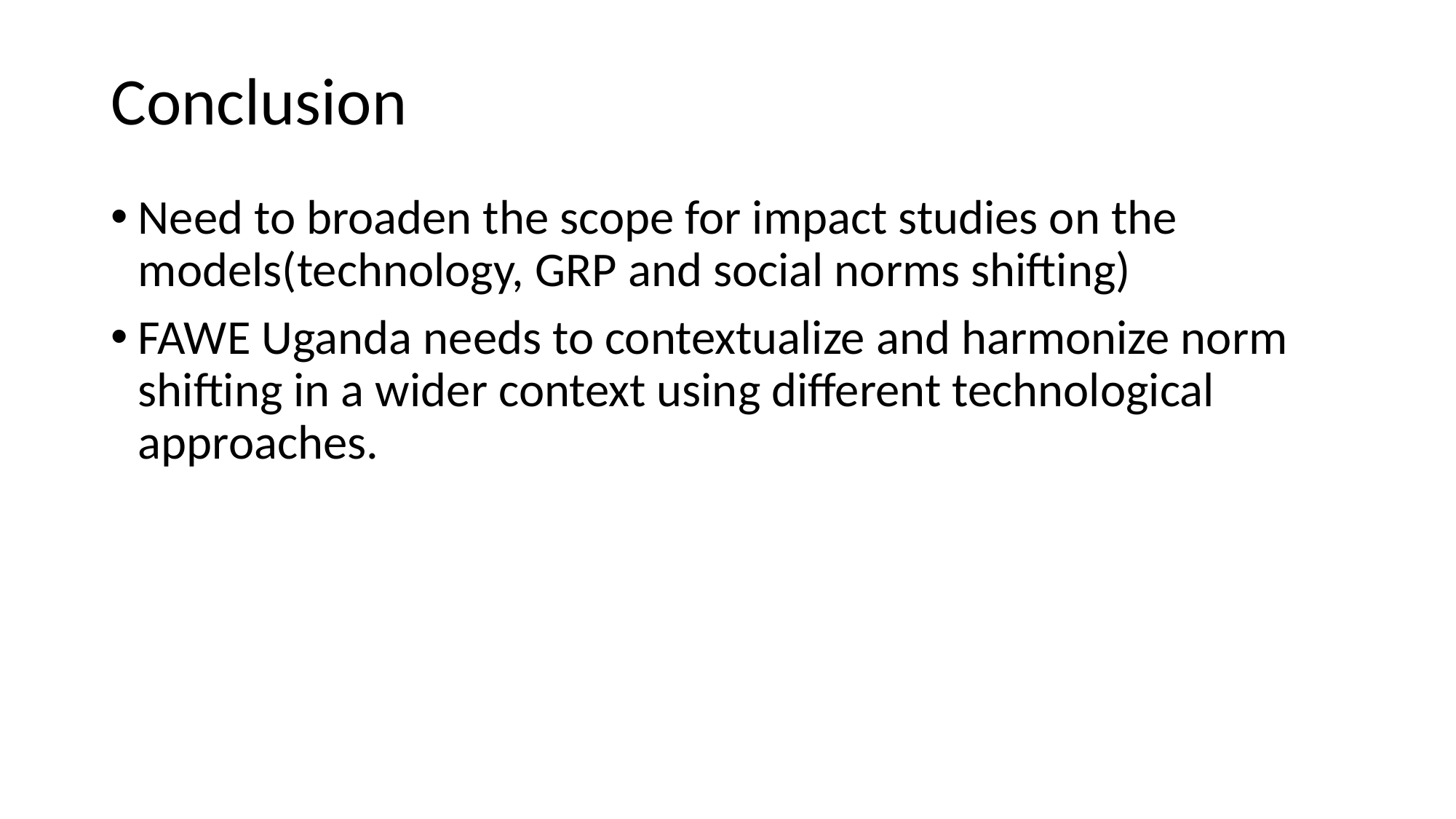

# Conclusion
Need to broaden the scope for impact studies on the models(technology, GRP and social norms shifting)
FAWE Uganda needs to contextualize and harmonize norm shifting in a wider context using different technological approaches.